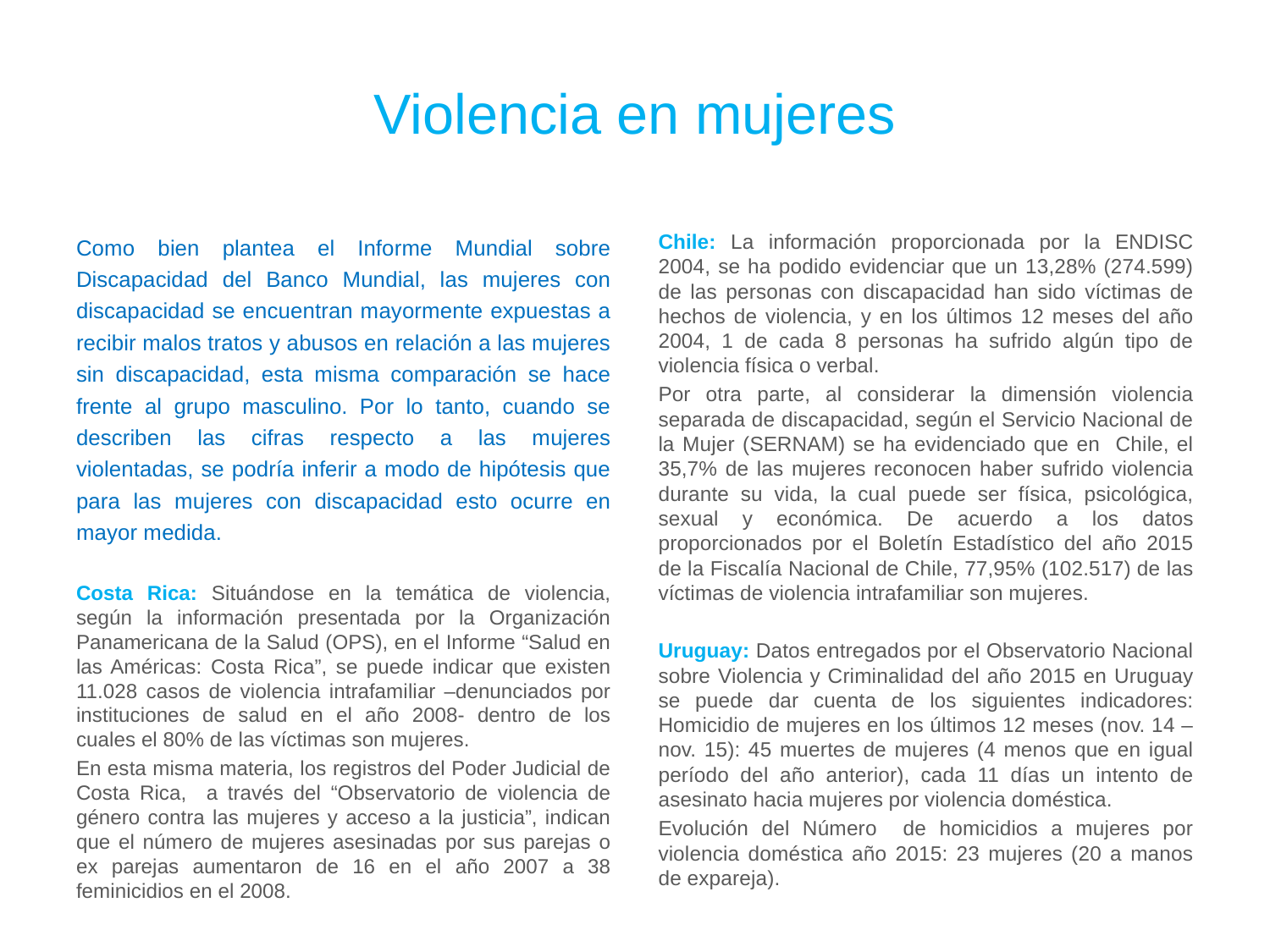

# Violencia en mujeres
Como bien plantea el Informe Mundial sobre Discapacidad del Banco Mundial, las mujeres con discapacidad se encuentran mayormente expuestas a recibir malos tratos y abusos en relación a las mujeres sin discapacidad, esta misma comparación se hace frente al grupo masculino. Por lo tanto, cuando se describen las cifras respecto a las mujeres violentadas, se podría inferir a modo de hipótesis que para las mujeres con discapacidad esto ocurre en mayor medida.

Costa Rica: Situándose en la temática de violencia, según la información presentada por la Organización Panamericana de la Salud (OPS), en el Informe “Salud en las Américas: Costa Rica”, se puede indicar que existen 11.028 casos de violencia intrafamiliar –denunciados por instituciones de salud en el año 2008- dentro de los cuales el 80% de las víctimas son mujeres.
En esta misma materia, los registros del Poder Judicial de Costa Rica,  a través del “Observatorio de violencia de género contra las mujeres y acceso a la justicia”, indican que el número de mujeres asesinadas por sus parejas o ex parejas aumentaron de 16 en el año 2007 a 38 feminicidios en el 2008.

Chile: La información proporcionada por la ENDISC 2004, se ha podido evidenciar que un 13,28% (274.599) de las personas con discapacidad han sido víctimas de hechos de violencia, y en los últimos 12 meses del año 2004, 1 de cada 8 personas ha sufrido algún tipo de violencia física o verbal.
Por otra parte, al considerar la dimensión violencia separada de discapacidad, según el Servicio Nacional de la Mujer (SERNAM) se ha evidenciado que en  Chile, el 35,7% de las mujeres reconocen haber sufrido violencia durante su vida, la cual puede ser física, psicológica, sexual y económica. De acuerdo a los datos proporcionados por el Boletín Estadístico del año 2015 de la Fiscalía Nacional de Chile, 77,95% (102.517) de las víctimas de violencia intrafamiliar son mujeres.

Uruguay: Datos entregados por el Observatorio Nacional sobre Violencia y Criminalidad del año 2015 en Uruguay se puede dar cuenta de los siguientes indicadores: Homicidio de mujeres en los últimos 12 meses (nov. 14 – nov. 15): 45 muertes de mujeres (4 menos que en igual período del año anterior), cada 11 días un intento de asesinato hacia mujeres por violencia doméstica.
Evolución del Número  de homicidios a mujeres por violencia doméstica año 2015: 23 mujeres (20 a manos de expareja).